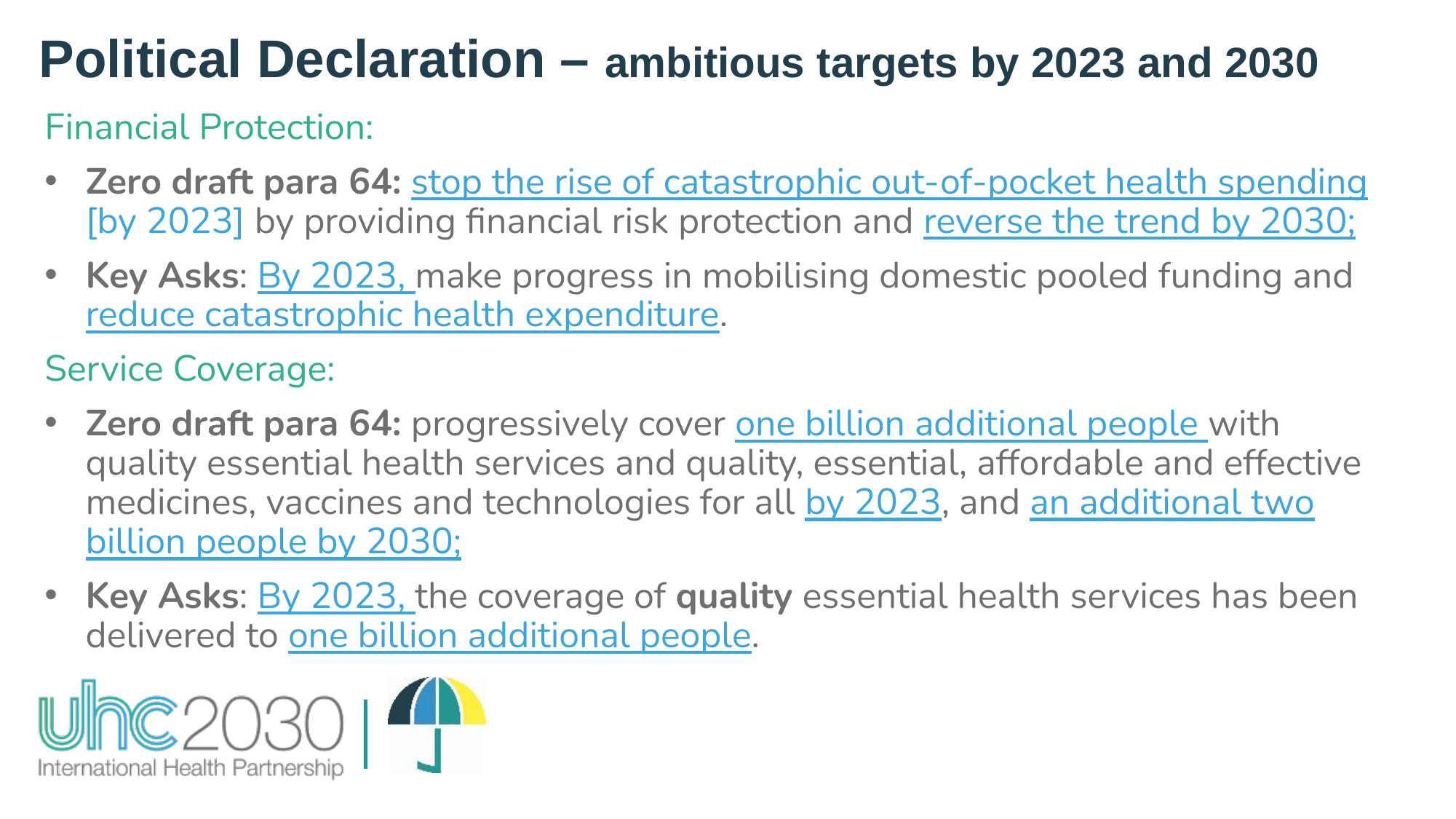

Political Declaration – ambitious targets by 2023 and 2030
Financial Protection:
Zero draft para 64: stop the rise of catastrophic out-of-pocket health spending [by 2023] by providing financial risk protection and reverse the trend by 2030;
Key Asks: By 2023, make progress in mobilising domestic pooled funding and reduce catastrophic health expenditure.
Service Coverage:
Zero draft para 64: progressively cover one billion additional people with quality essential health services and quality, essential, affordable and effective medicines, vaccines and technologies for all by 2023, and an additional two billion people by 2030;
Key Asks: By 2023, the coverage of quality essential health services has been delivered to one billion additional people.